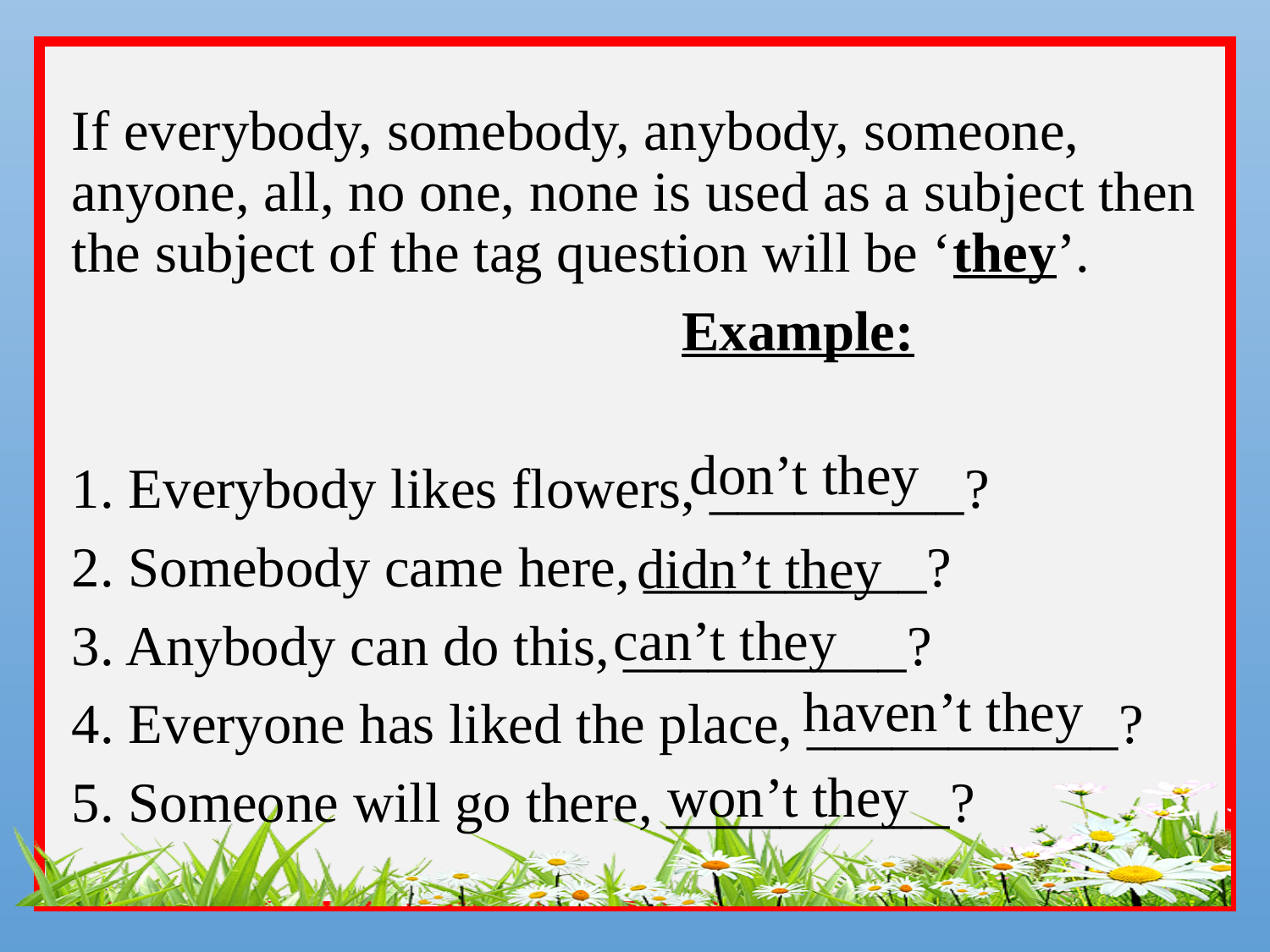

If everybody, somebody, anybody, someone, anyone, all, no one, none is used as a subject then the subject of the tag question will be ‘they’.
                                           Example:

1. Everybody likes flowers, _________?
2. Somebody came here, __________?
3. Anybody can do this, __________?
4. Everyone has liked the place, ___________?
5. Someone will go there, __________?

don’t they
didn’t they
can’t they
haven’t they
won’t they